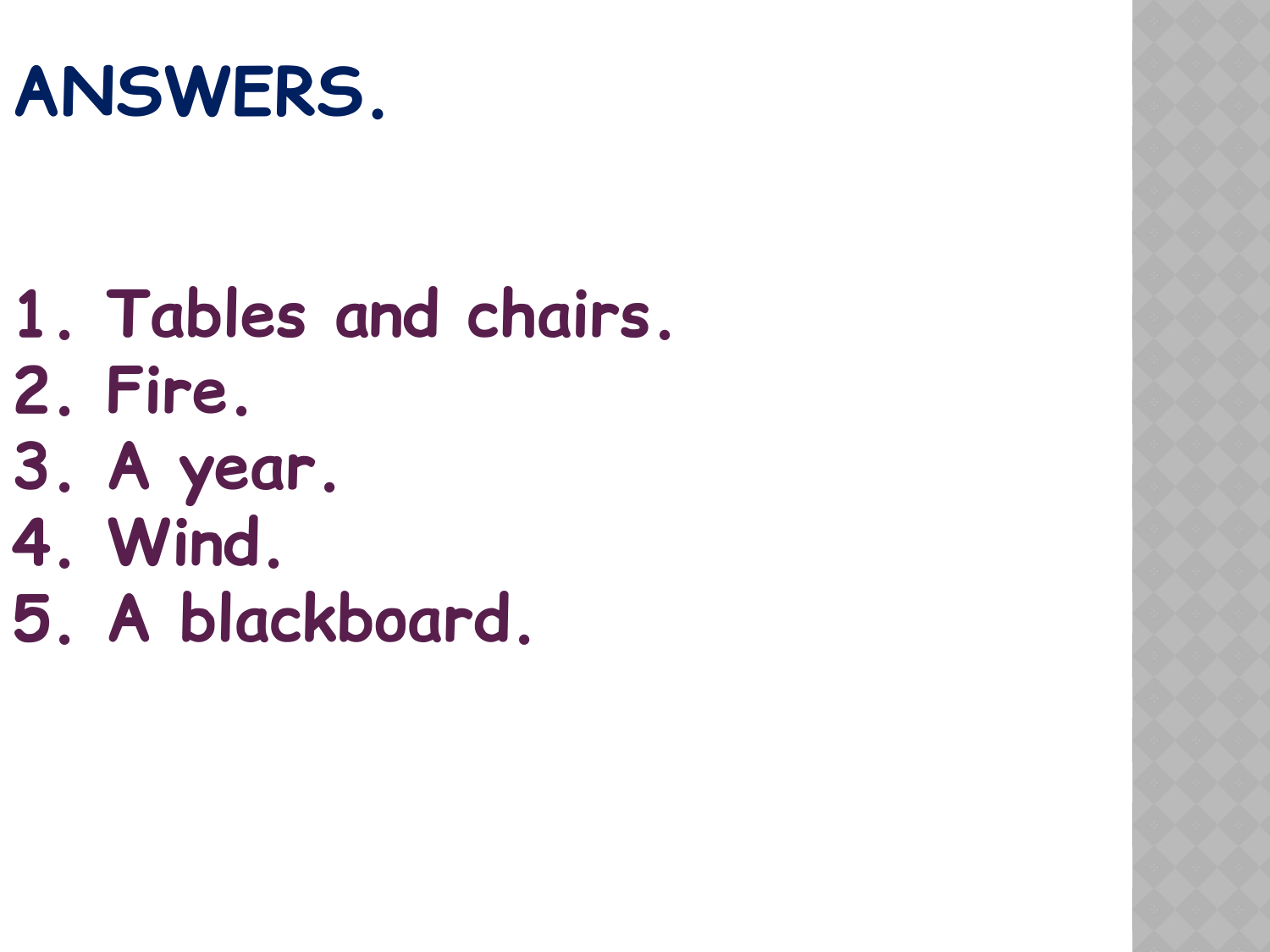

# Answers.
 Tables and chairs.
 Fire.
 A year.
 Wind.
 A blackboard.